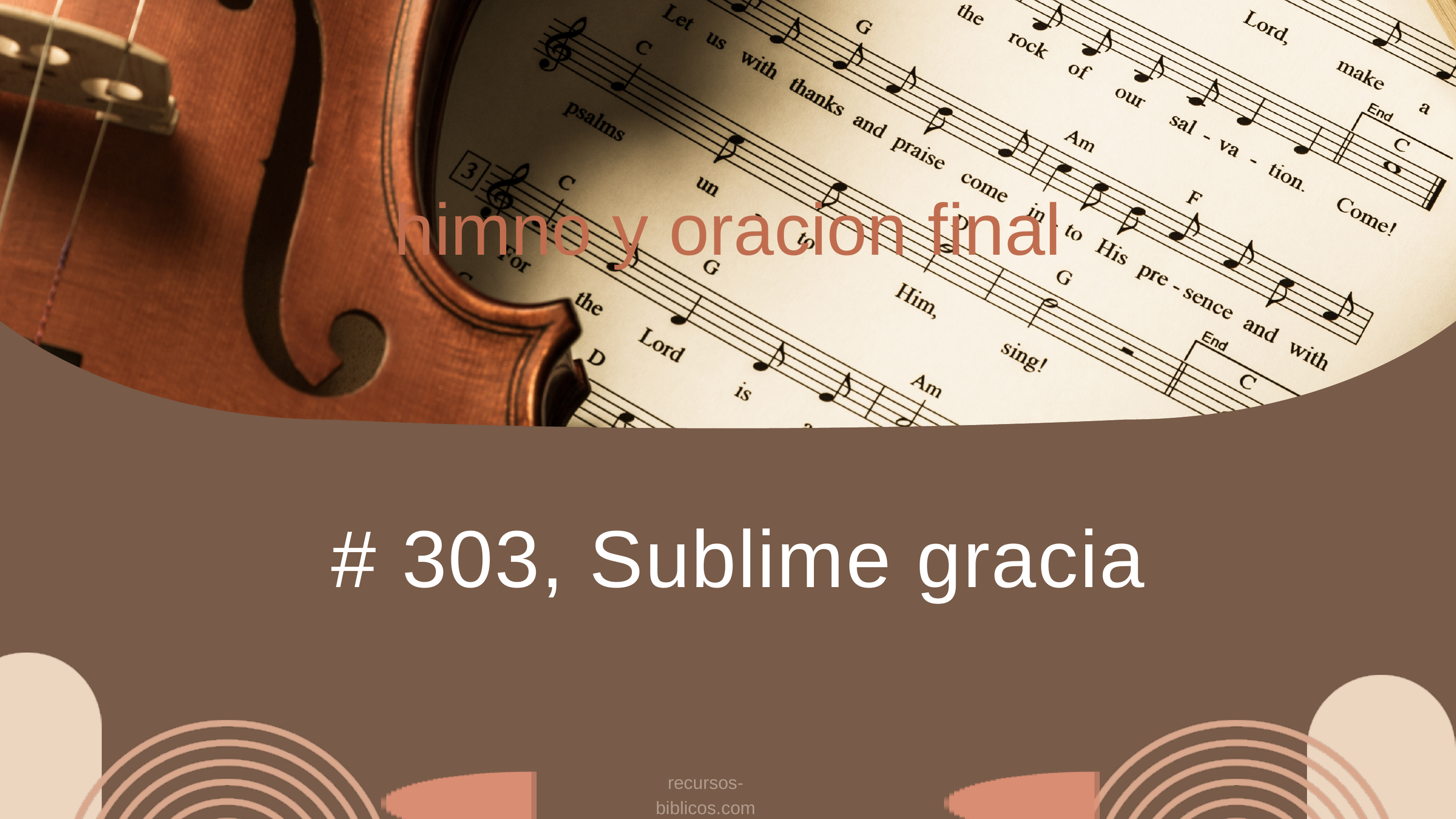

himno y oracion final
# 303, Sublime gracia

recursos-biblicos.com